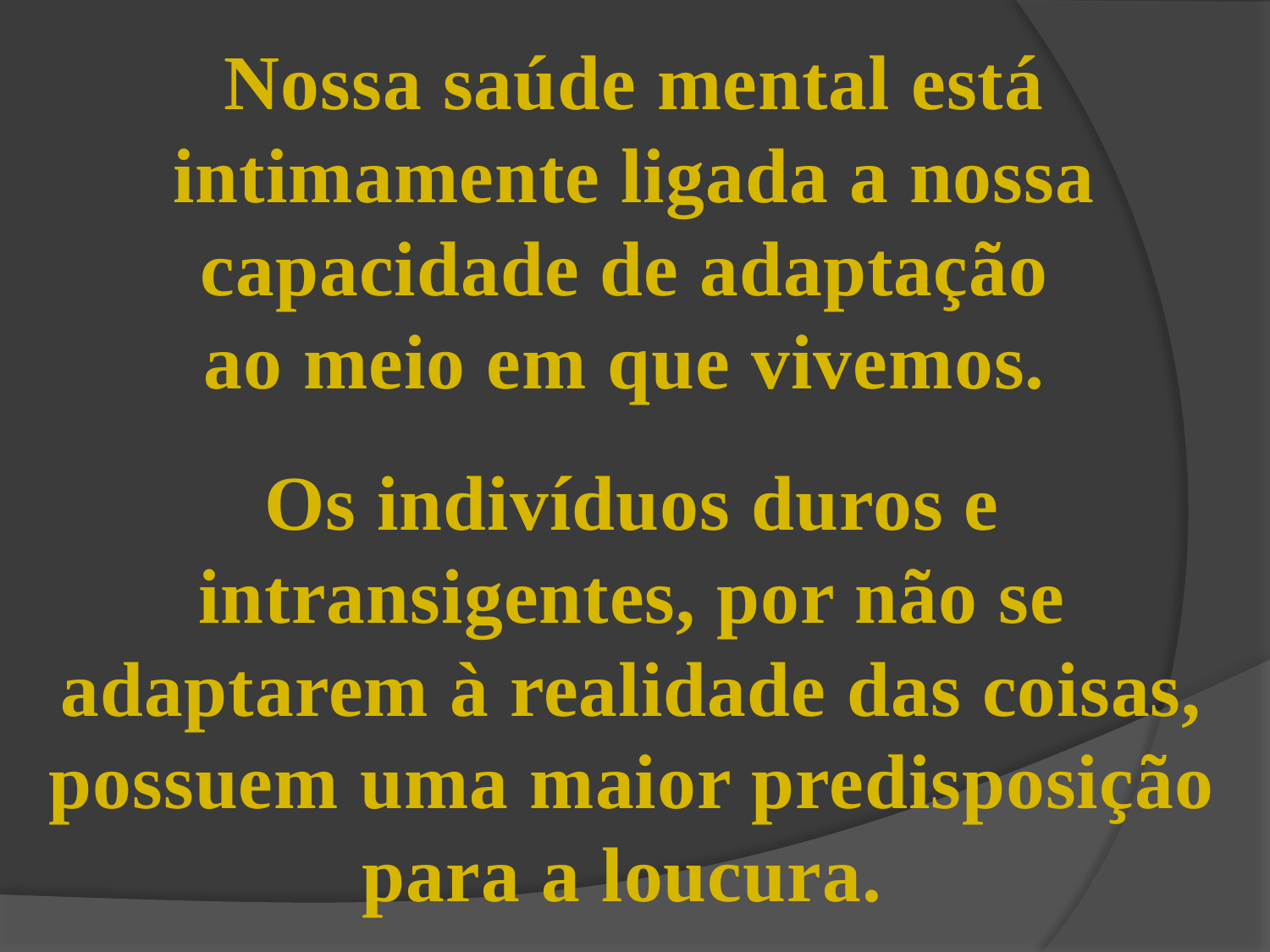

Nossa saúde mental está intimamente ligada a nossa capacidade de adaptação
ao meio em que vivemos.
Os indivíduos duros e intransigentes, por não se adaptarem à realidade das coisas, possuem uma maior predisposição para a loucura.